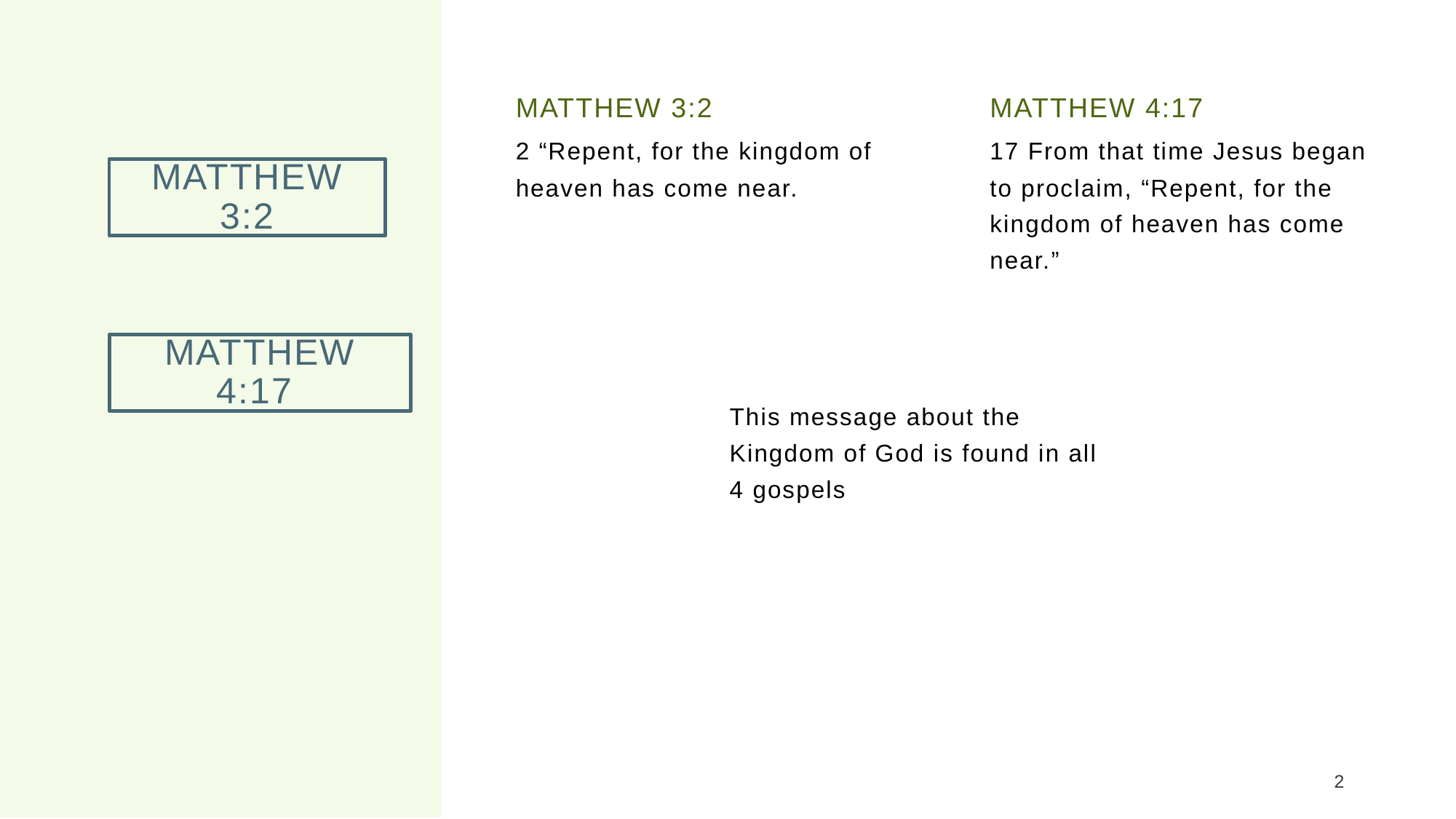

Matthew 3:2
Matthew 4:17
2 “Repent, for the kingdom of heaven has come near.
17 From that time Jesus began to proclaim, “Repent, for the kingdom of heaven has come near.”
# Matthew 3:2
Matthew 4:17
This message about the Kingdom of God is found in all 4 gospels
2